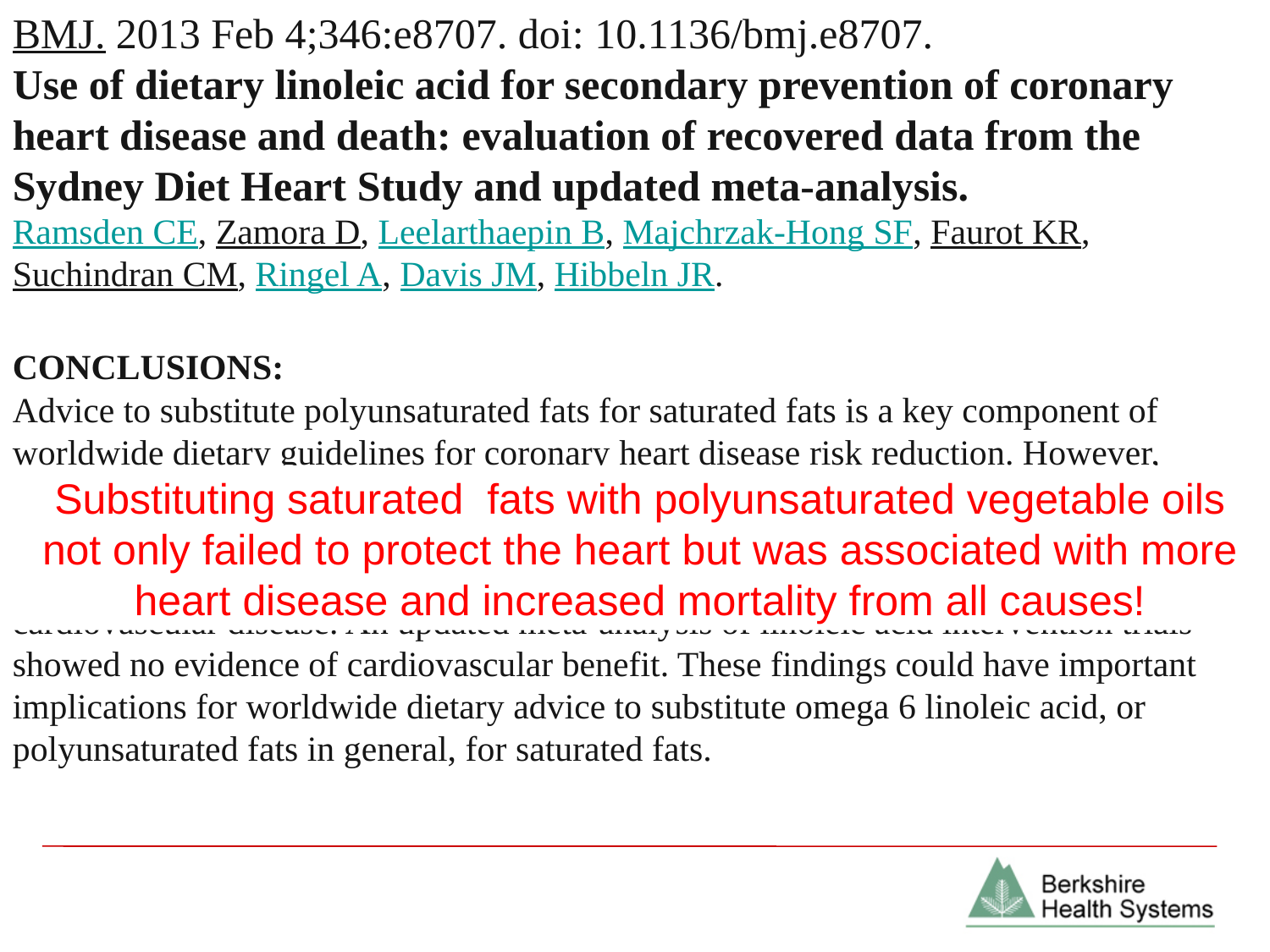

BMJ. 2013 Feb 4;346:e8707. doi: 10.1136/bmj.e8707.
Use of dietary linoleic acid for secondary prevention of coronary heart disease and death: evaluation of recovered data from the Sydney Diet Heart Study and updated meta-analysis.
Ramsden CE, Zamora D, Leelarthaepin B, Majchrzak-Hong SF, Faurot KR, Suchindran CM, Ringel A, Davis JM, Hibbeln JR.

CONCLUSIONS:
Advice to substitute polyunsaturated fats for saturated fats is a key component of worldwide dietary guidelines for coronary heart disease risk reduction. However, clinical benefits of the most abundant polyunsaturated fatty acid, omega 6 linoleic acid, have not been established. In this cohort, substituting dietary linoleic acid in place of saturated fats increased the rates of death from all causes, coronary heart disease, and cardiovascular disease. An updated meta-analysis of linoleic acid intervention trials showed no evidence of cardiovascular benefit. These findings could have important implications for worldwide dietary advice to substitute omega 6 linoleic acid, or polyunsaturated fats in general, for saturated fats.
Substituting saturated  fats with polyunsaturated vegetable oils not only failed to protect the heart but was associated with more heart disease and increased mortality from all causes!